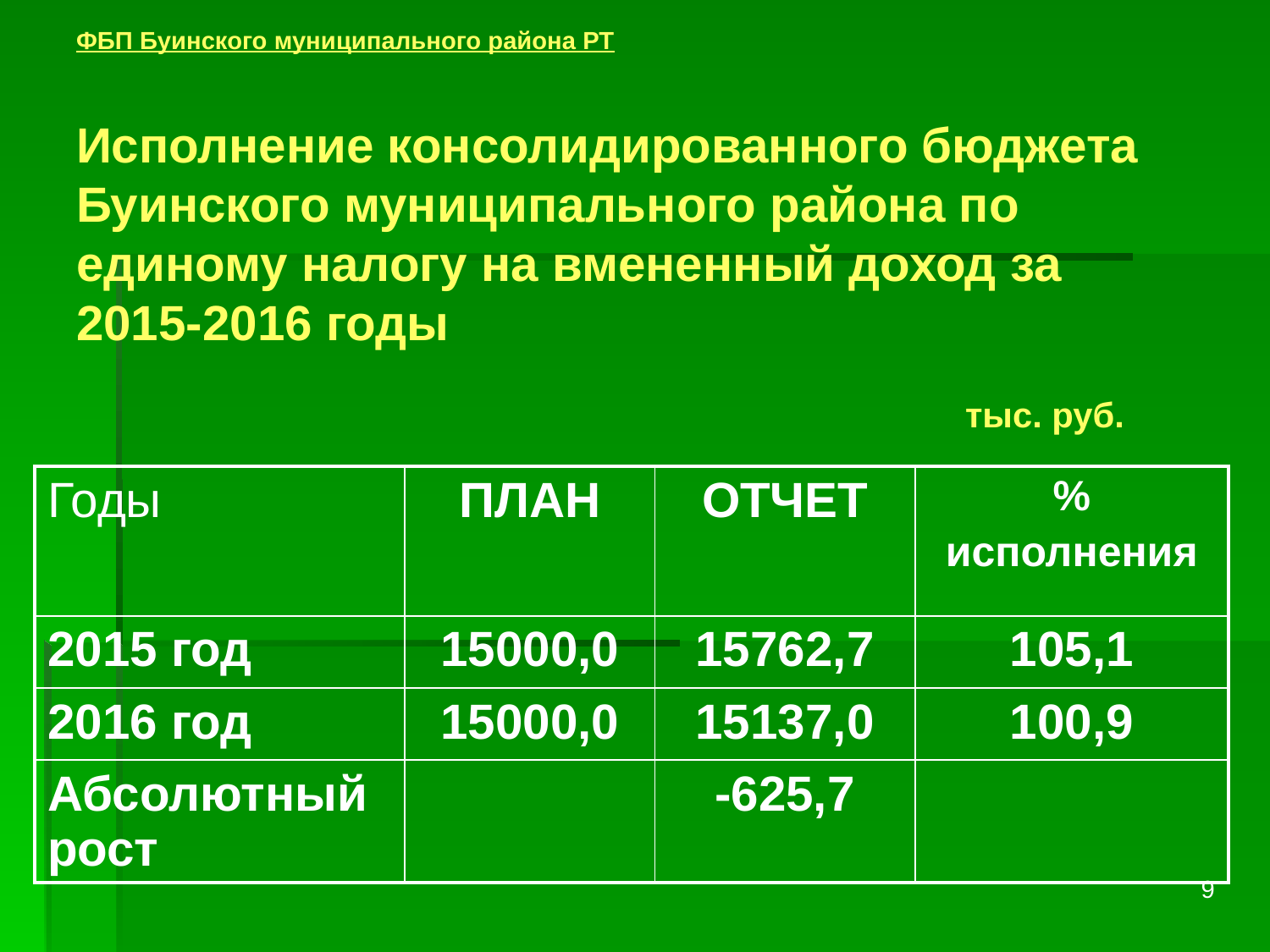

# ФБП Буинского муниципального района РТ Исполнение консолидированного бюджета Буинского муниципального района по единому налогу на вмененный доход за  2015-2016 годы тыс. руб.
| Годы | ПЛАН | ОТЧЕТ | % исполнения |
| --- | --- | --- | --- |
| 2015 год | 15000,0 | 15762,7 | 105,1 |
| 2016 год | 15000,0 | 15137,0 | 100,9 |
| Абсолютный рост |  | -625,7 |  |
9